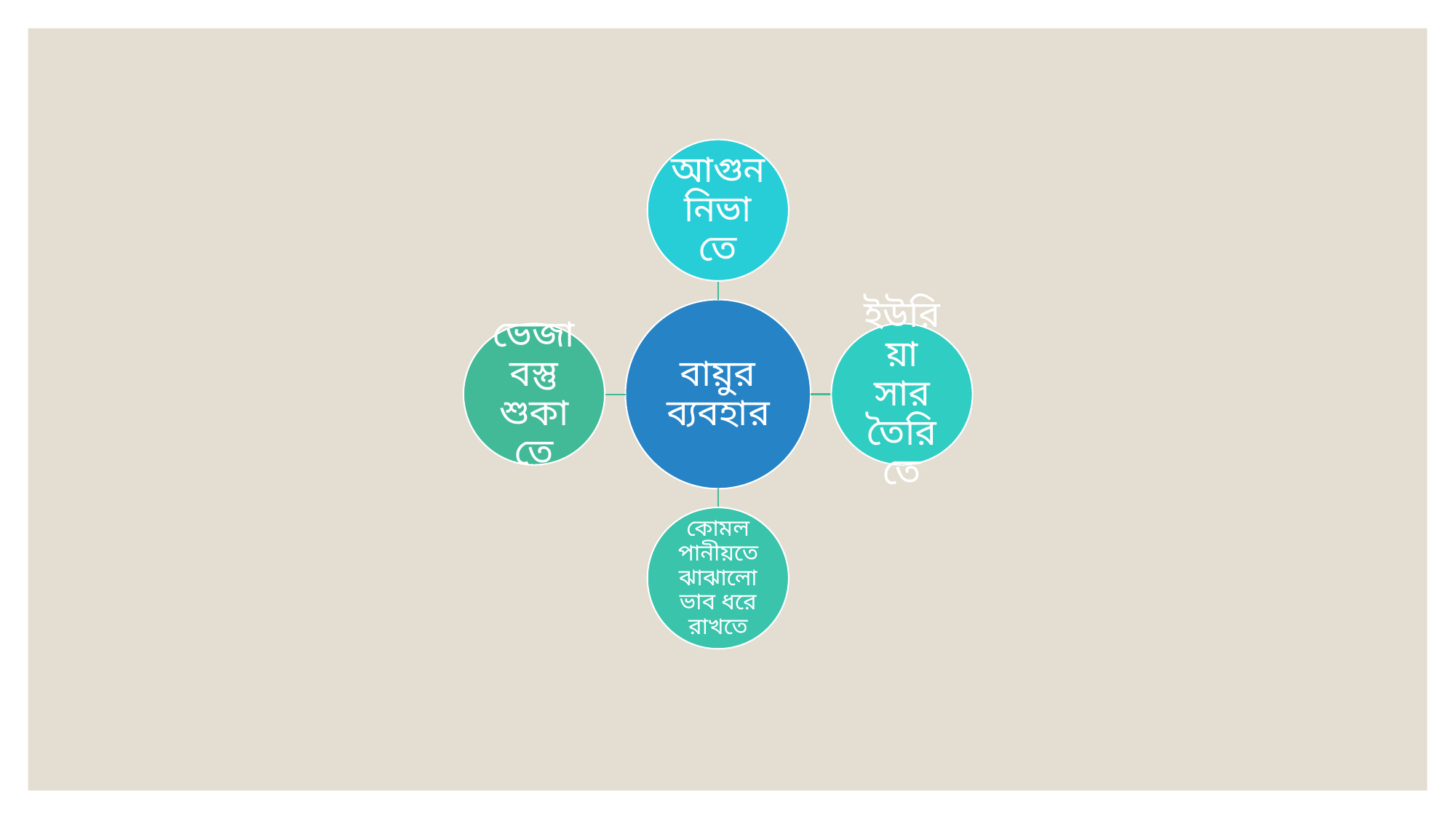

বায়ুর ব্যবহার

আগুন নিভাতে

ইউরিয়া সার তৈরিতে

কোমল পানীয়তে ঝাঝালো ভাব ধরে রাখতে

ভেজা বস্তু শুকাতে